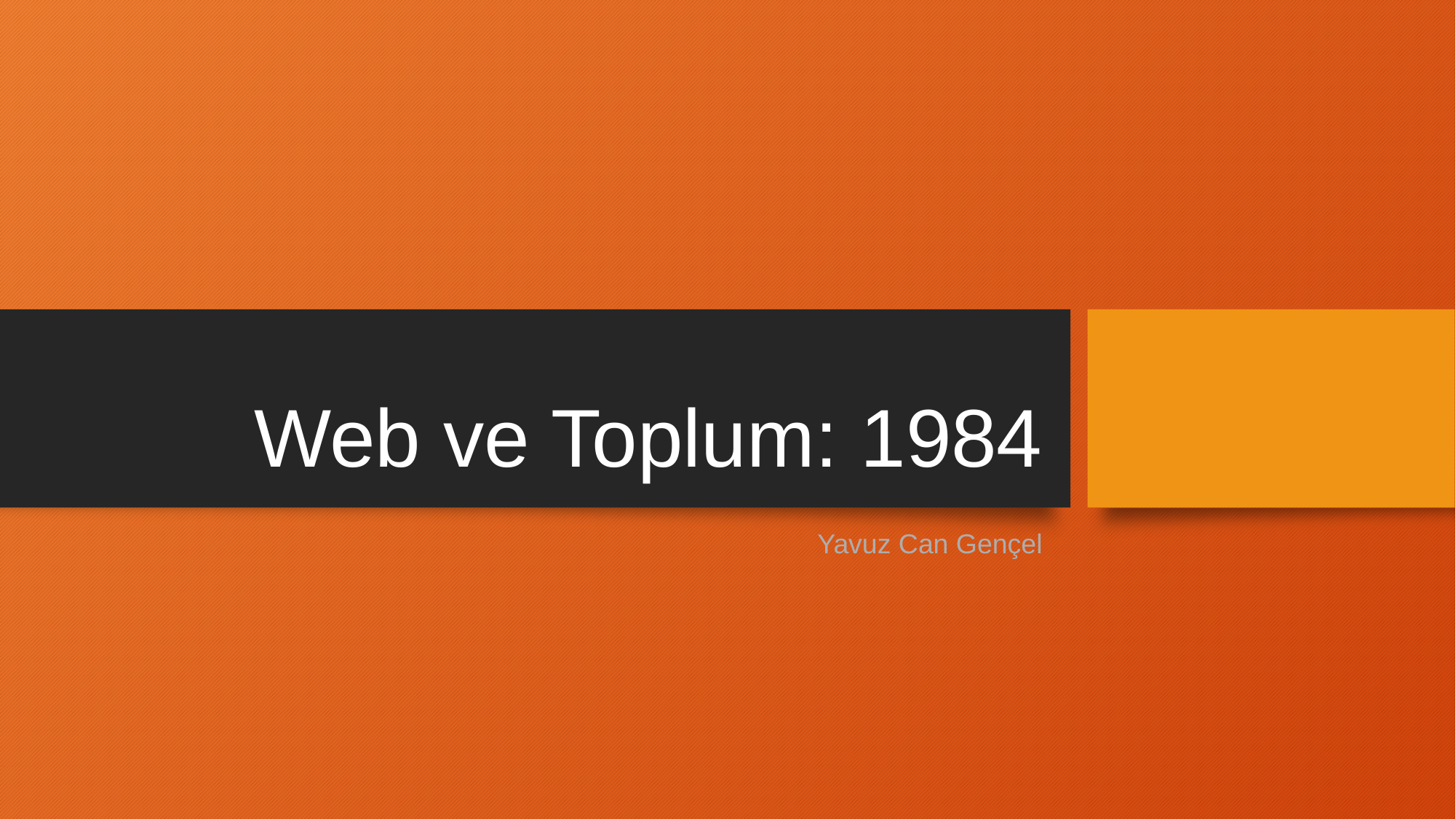

# Web ve Toplum: 1984
Yavuz Can Gençel